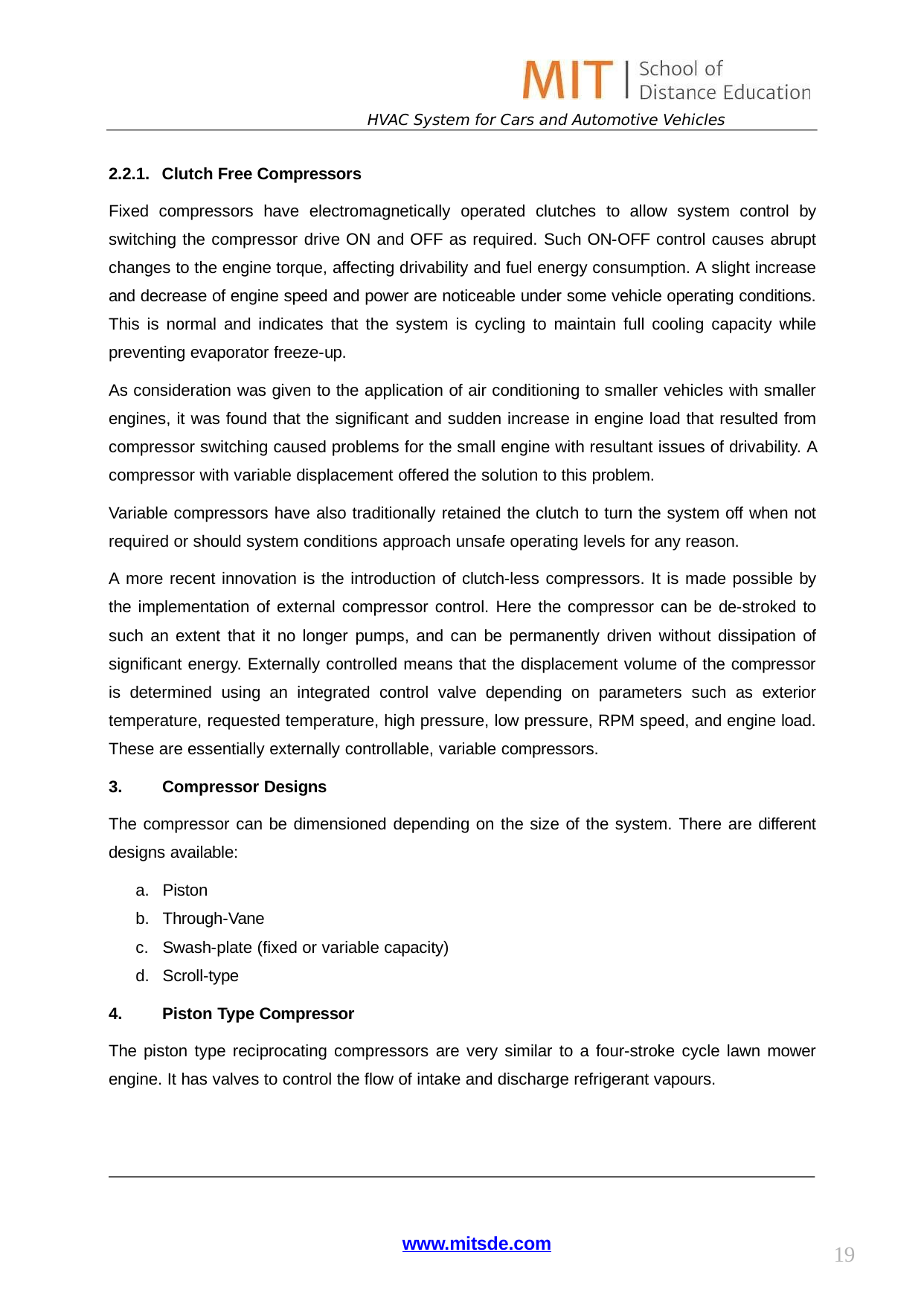

HVAC System for Cars and Automotive Vehicles

2.2.1. Clutch Free Compressors
Fixed compressors have electromagnetically operated clutches to allow system control by switching the compressor drive ON and OFF as required. Such ON-OFF control causes abrupt changes to the engine torque, affecting drivability and fuel energy consumption. A slight increase and decrease of engine speed and power are noticeable under some vehicle operating conditions. This is normal and indicates that the system is cycling to maintain full cooling capacity while preventing evaporator freeze-up.
As consideration was given to the application of air conditioning to smaller vehicles with smaller engines, it was found that the significant and sudden increase in engine load that resulted from compressor switching caused problems for the small engine with resultant issues of drivability. A compressor with variable displacement offered the solution to this problem.
Variable compressors have also traditionally retained the clutch to turn the system off when not required or should system conditions approach unsafe operating levels for any reason.
A more recent innovation is the introduction of clutch-less compressors. It is made possible by the implementation of external compressor control. Here the compressor can be de-stroked to such an extent that it no longer pumps, and can be permanently driven without dissipation of significant energy. Externally controlled means that the displacement volume of the compressor is determined using an integrated control valve depending on parameters such as exterior temperature, requested temperature, high pressure, low pressure, RPM speed, and engine load. These are essentially externally controllable, variable compressors.
Compressor Designs
The compressor can be dimensioned depending on the size of the system. There are different designs available:
Piston
Through-Vane
Swash-plate (fixed or variable capacity)
Scroll-type
Piston Type Compressor
The piston type reciprocating compressors are very similar to a four-stroke cycle lawn mower engine. It has valves to control the flow of intake and discharge refrigerant vapours.

www.mitsde.com
19